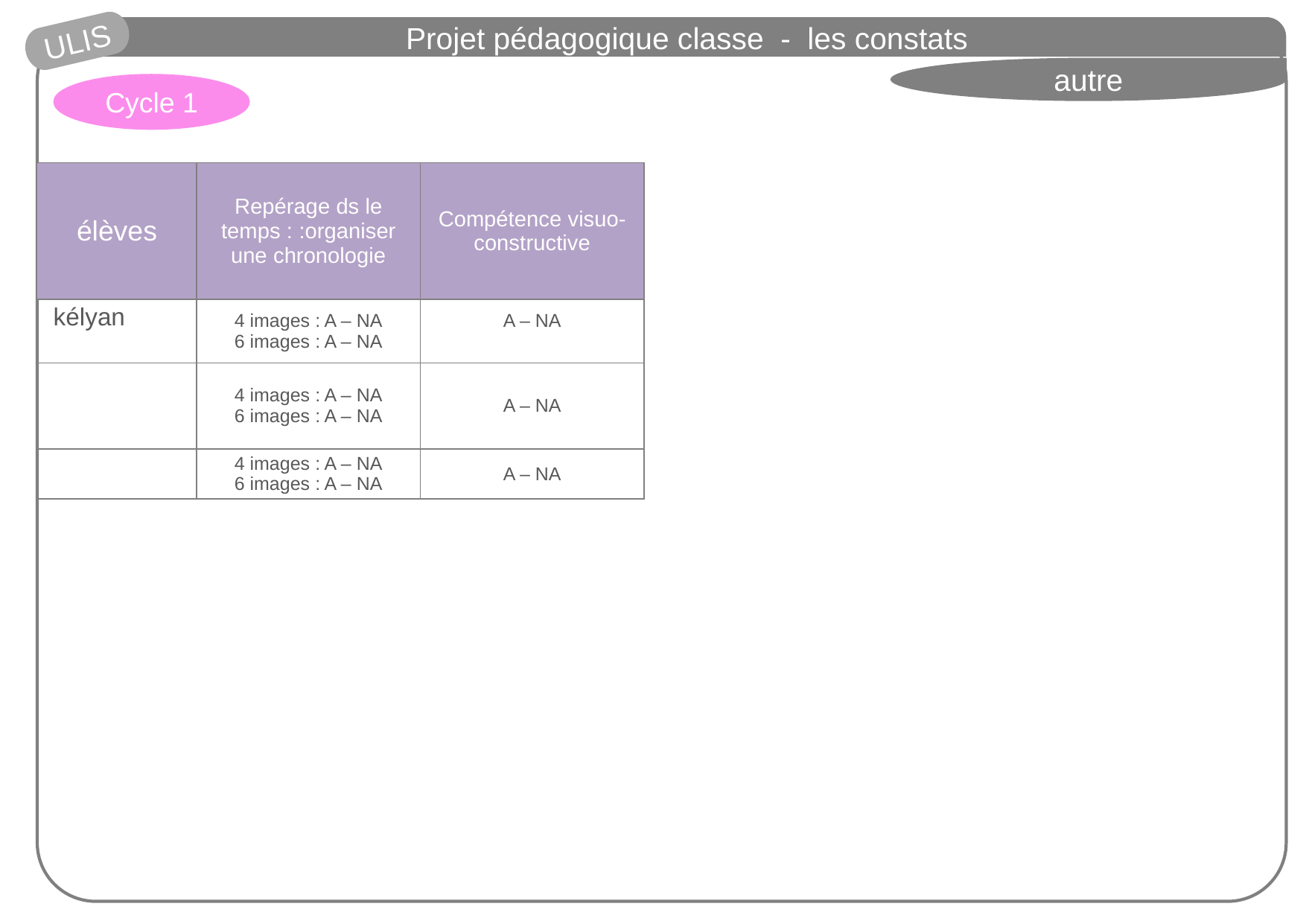

Projet pédagogique classe  -  les constats
ULIS

autre
Cycle 2
Cycle 1
| élèves | Repérage ds le temps : :organiser une chronologie | Compétence visuo-constructive |
| --- | --- | --- |
| kélyan | 4 images : A – NA 6 images : A – NA | A – NA |
|  | 4 images : A – NA 6 images : A – NA | A – NA |
|  | 4 images : A – NA 6 images : A – NA | A – NA |
Cycle 1